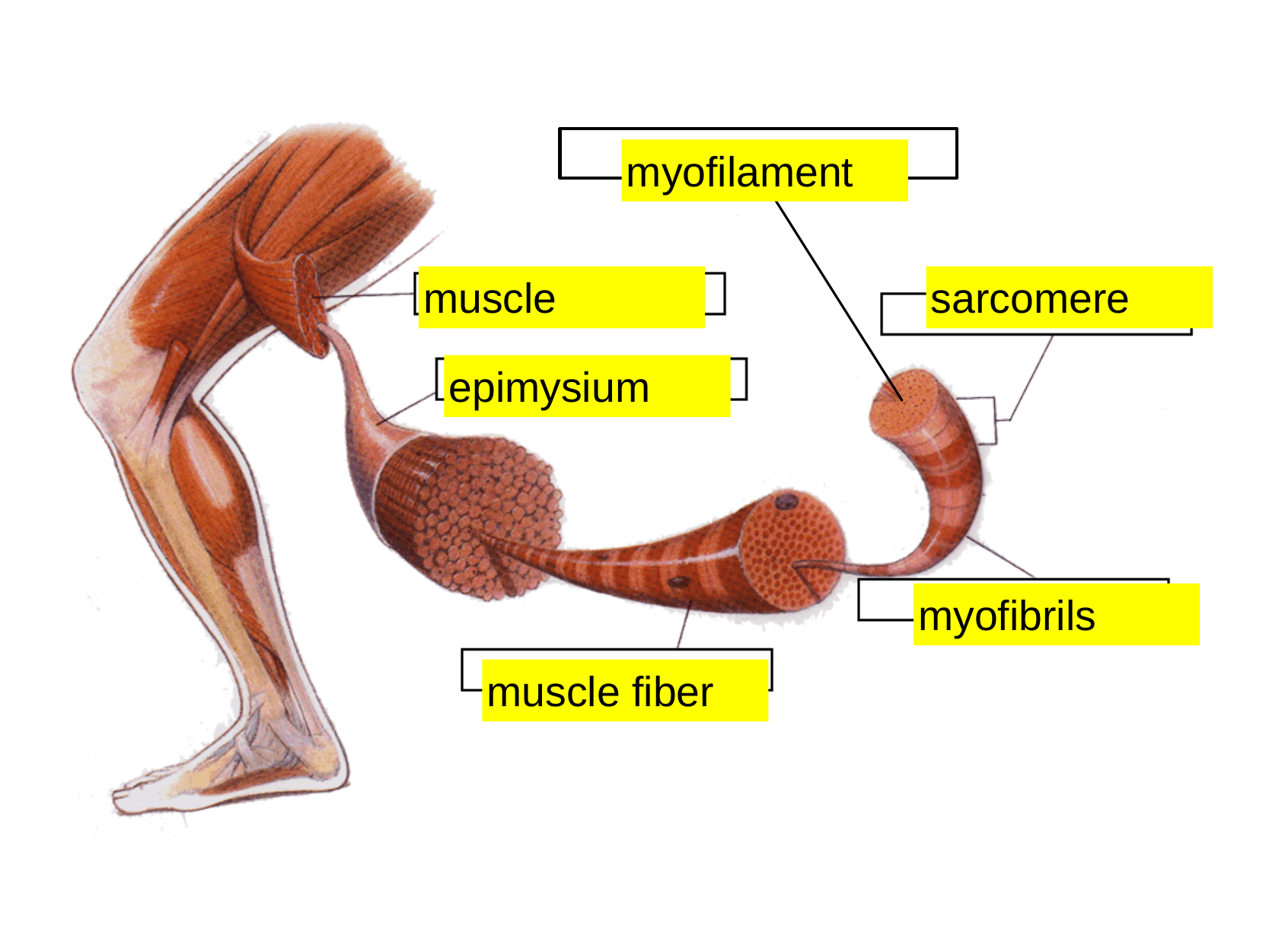

myofilament

muscle
sarcomere
epimysium
myofibrils
muscle fiber